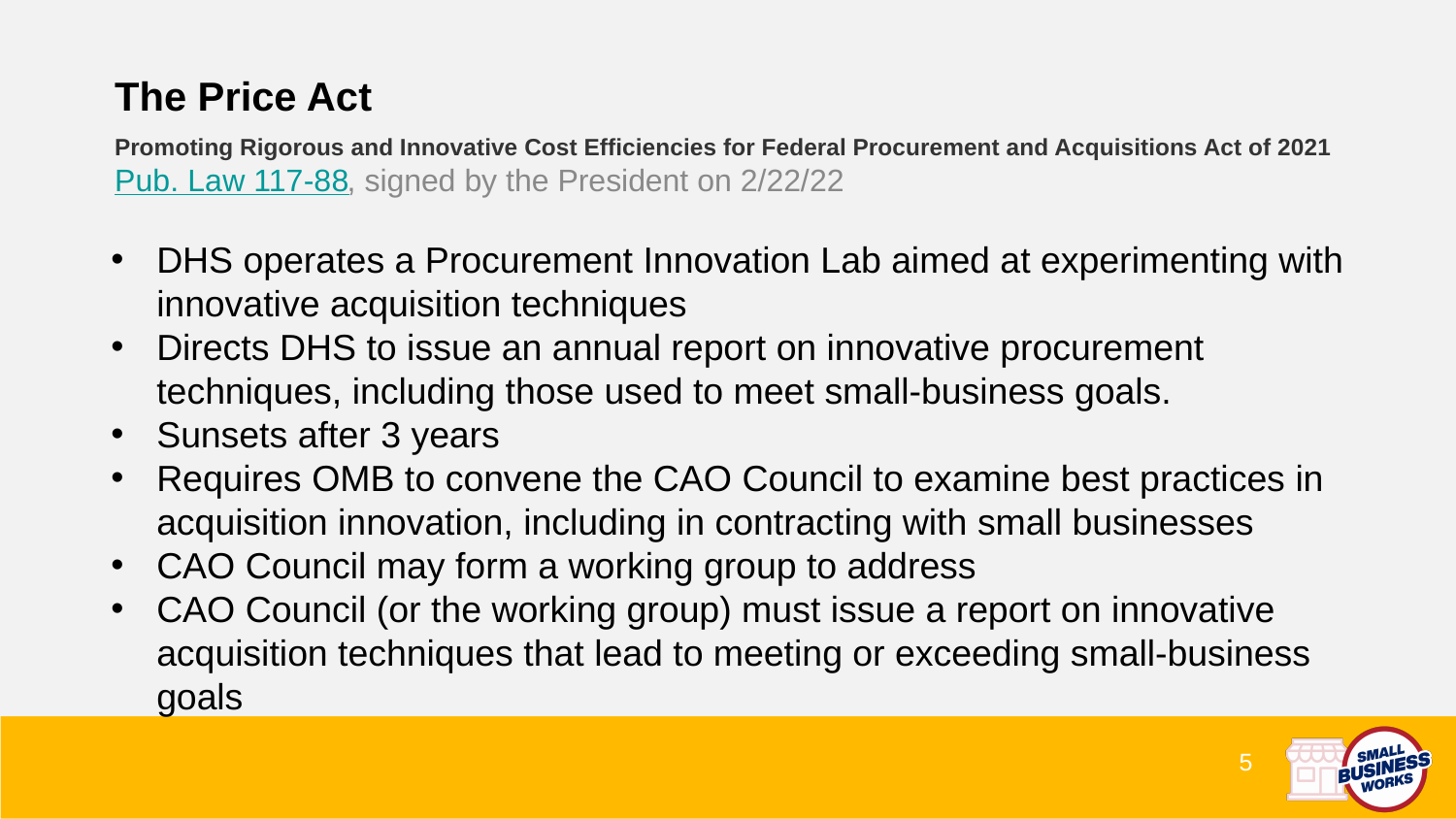

# The Price Act
Promoting Rigorous and Innovative Cost Efficiencies for Federal Procurement and Acquisitions Act of 2021
Pub. Law 117-88, signed by the President on 2/22/22
DHS operates a Procurement Innovation Lab aimed at experimenting with innovative acquisition techniques
Directs DHS to issue an annual report on innovative procurement techniques, including those used to meet small-business goals.
Sunsets after 3 years
Requires OMB to convene the CAO Council to examine best practices in acquisition innovation, including in contracting with small businesses
CAO Council may form a working group to address
CAO Council (or the working group) must issue a report on innovative acquisition techniques that lead to meeting or exceeding small-business goals
5